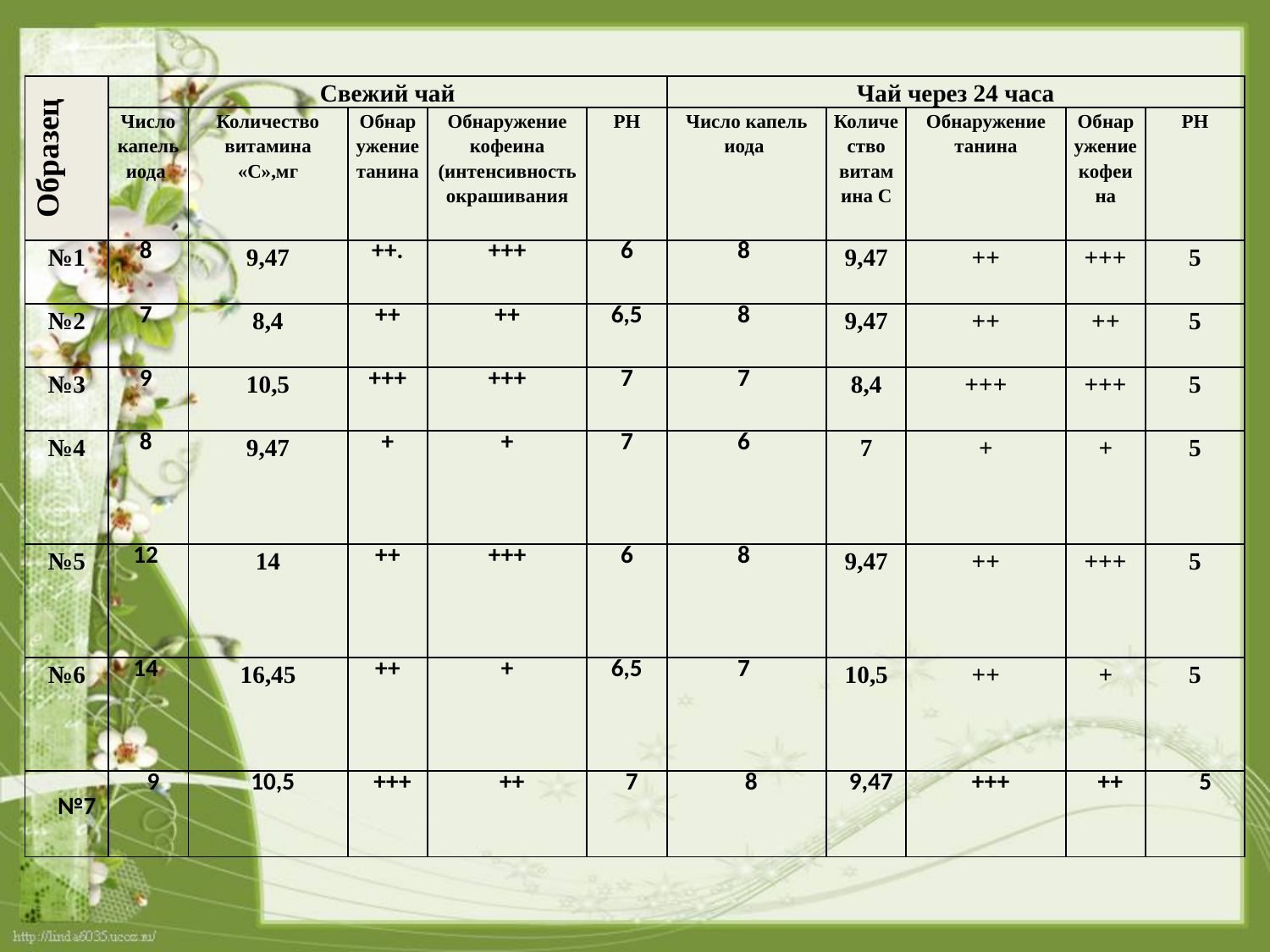

| Образец | Свежий чай |  |  |  |  | Чай через 24 часа |  |  |  |  |
| --- | --- | --- | --- | --- | --- | --- | --- | --- | --- | --- |
|  | Число капель иода | Количество витамина «С»,мг | Обнаружение танина | Обнаружение кофеина (интенсивность окрашивания | PH | Число капель иода | Количество витамина С | Обнаружение танина | Обнаружение кофеина | PH |
| №1 | 8 | 9,47 | ++. | +++ | 6 | 8 | 9,47 | ++ | +++ | 5 |
| №2 | 7 | 8,4 | ++ | ++ | 6,5 | 8 | 9,47 | ++ | ++ | 5 |
| №3 | 9 | 10,5 | +++ | +++ | 7 | 7 | 8,4 | +++ | +++ | 5 |
| №4 | 8 | 9,47 | + | + | 7 | 6 | 7 | + | + | 5 |
| №5 | 12 | 14 | ++ | +++ | 6 | 8 | 9,47 | ++ | +++ | 5 |
| №6 | 14 | 16,45 | ++ | + | 6,5 | 7 | 10,5 | ++ | + | 5 |
| №7 | 9 | 10,5 | +++ | ++ | 7 | 8 | 9,47 | +++ | ++ | 5 |